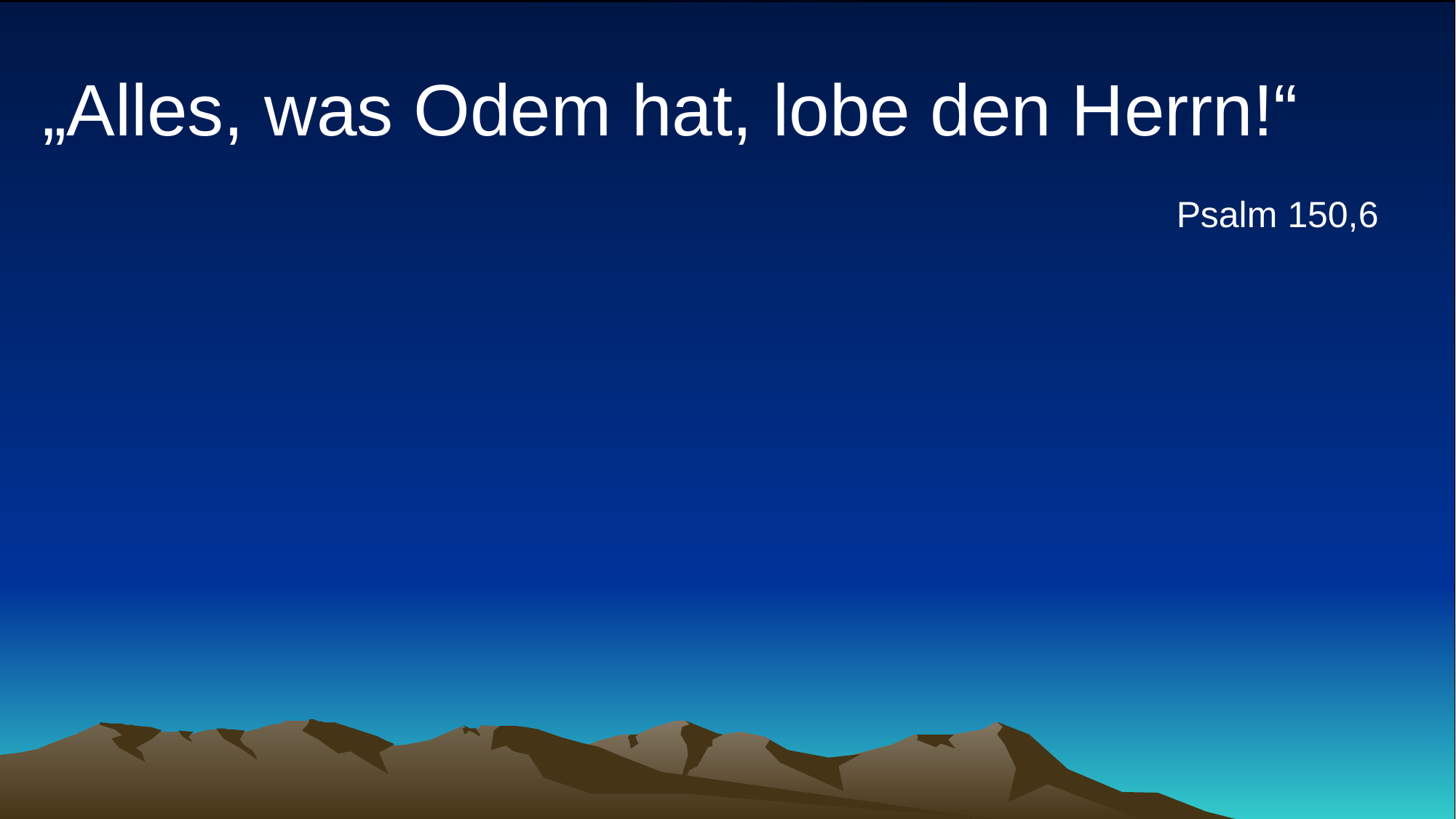

# „Alles, was Odem hat, lobe den Herrn!“
Psalm 150,6